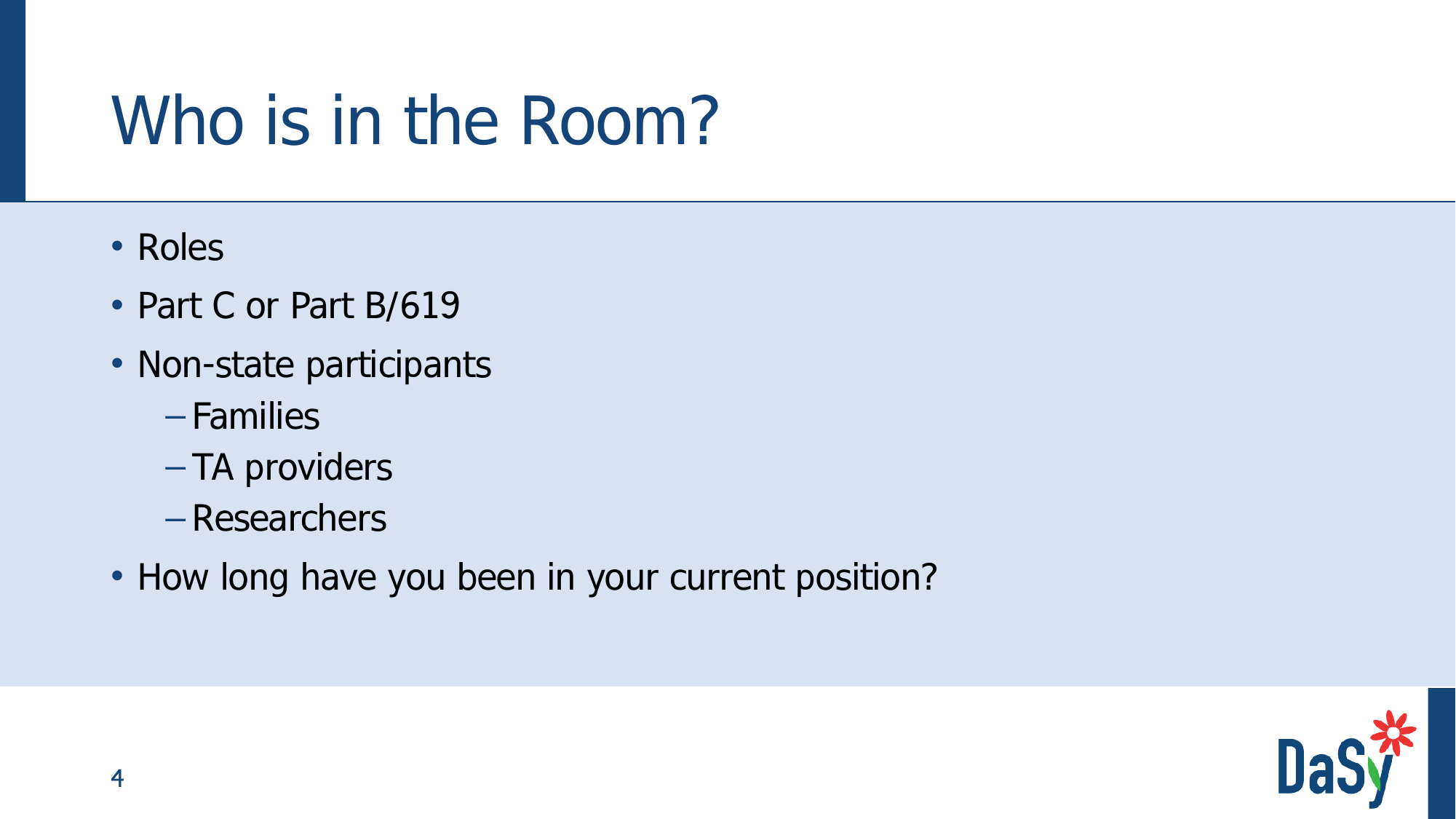

# Who is in the Room?
Roles
Part C or Part B/619
Non-state participants
Families
TA providers
Researchers
How long have you been in your current position?